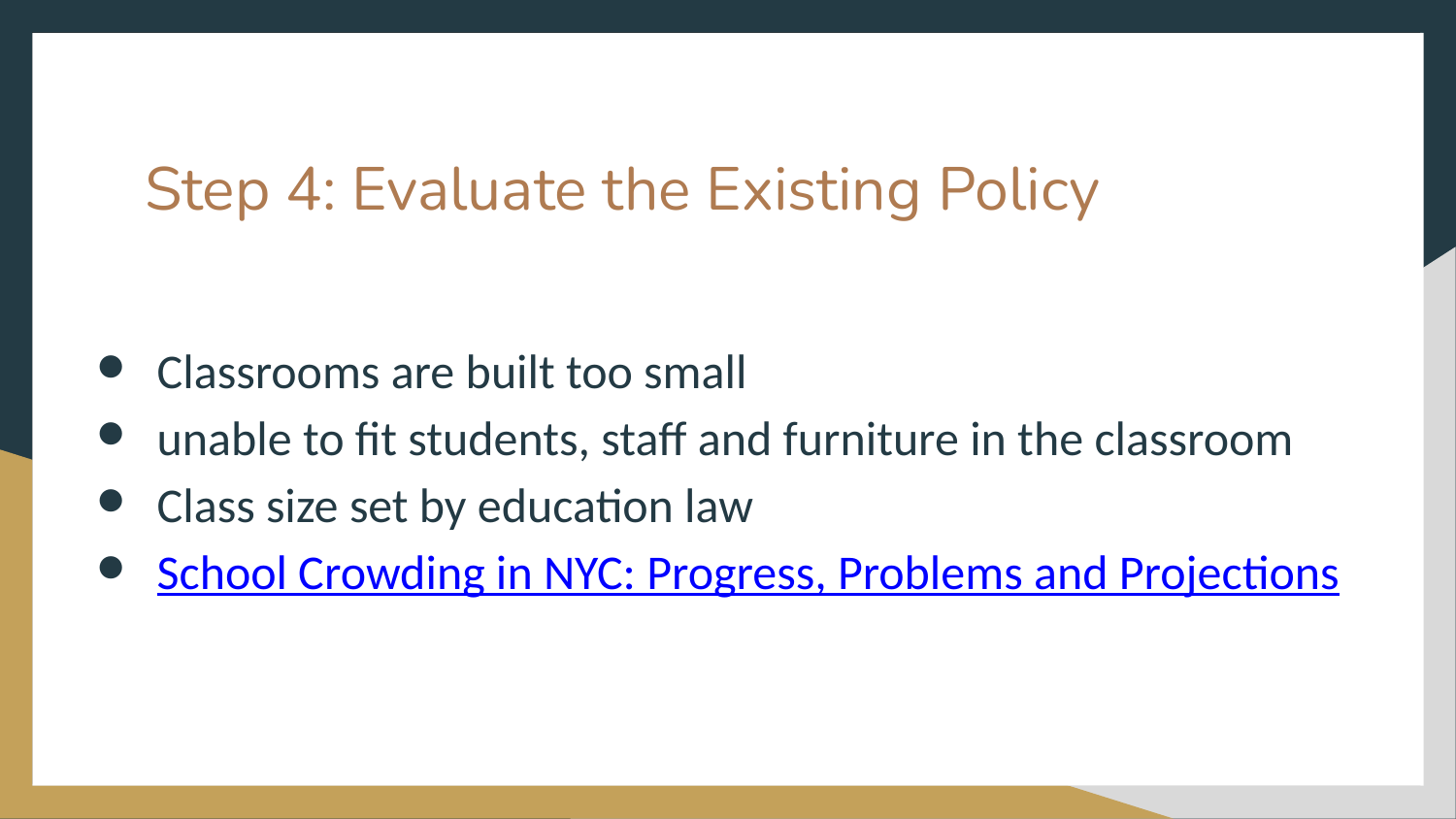

Step 4: Evaluate the Existing Policy
Classrooms are built too small
unable to fit students, staff and furniture in the classroom
Class size set by education law
School Crowding in NYC: Progress, Problems and Projections